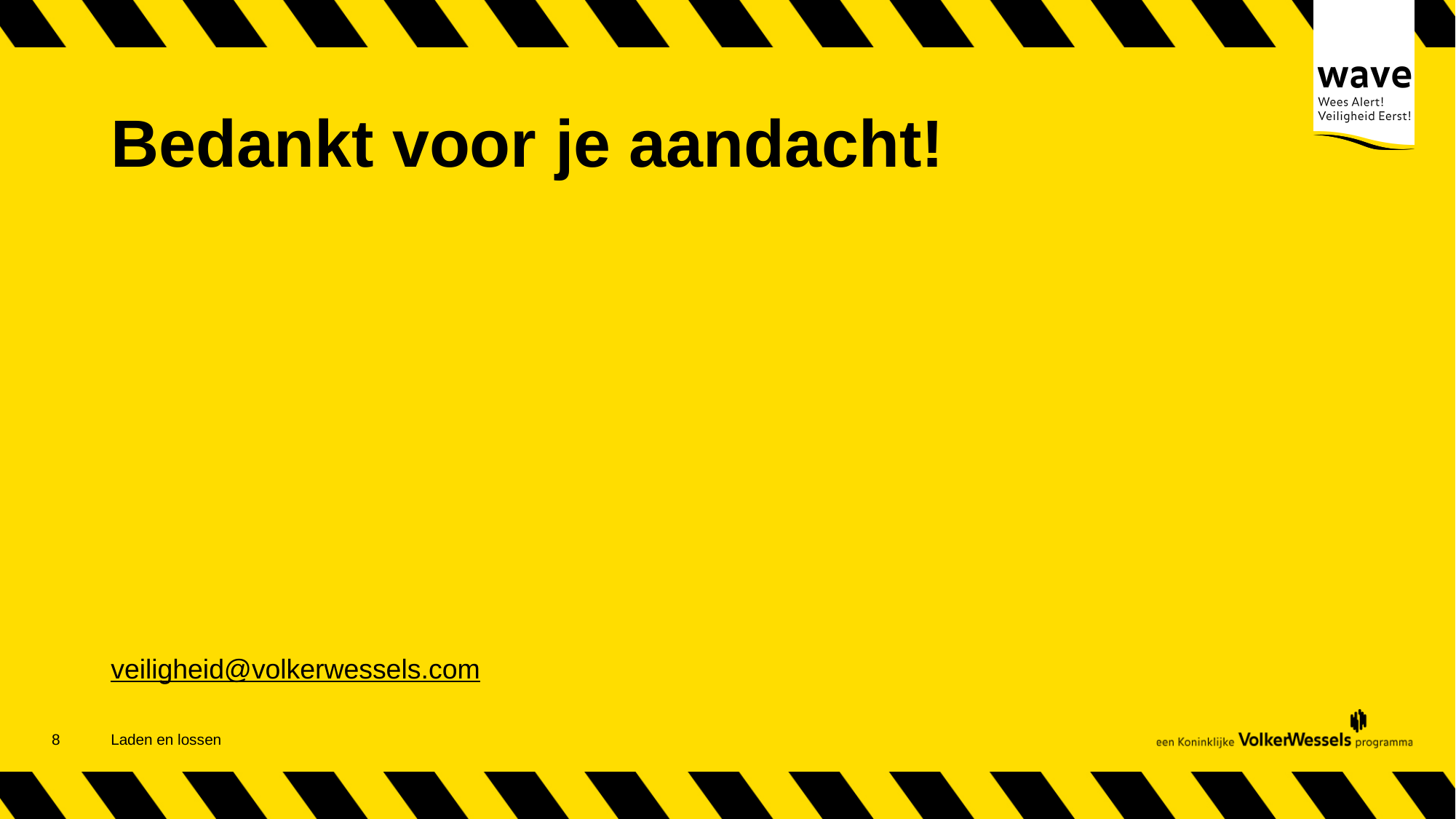

# Bedankt voor je aandacht!

veiligheid@volkerwessels.com

8
Laden en lossen